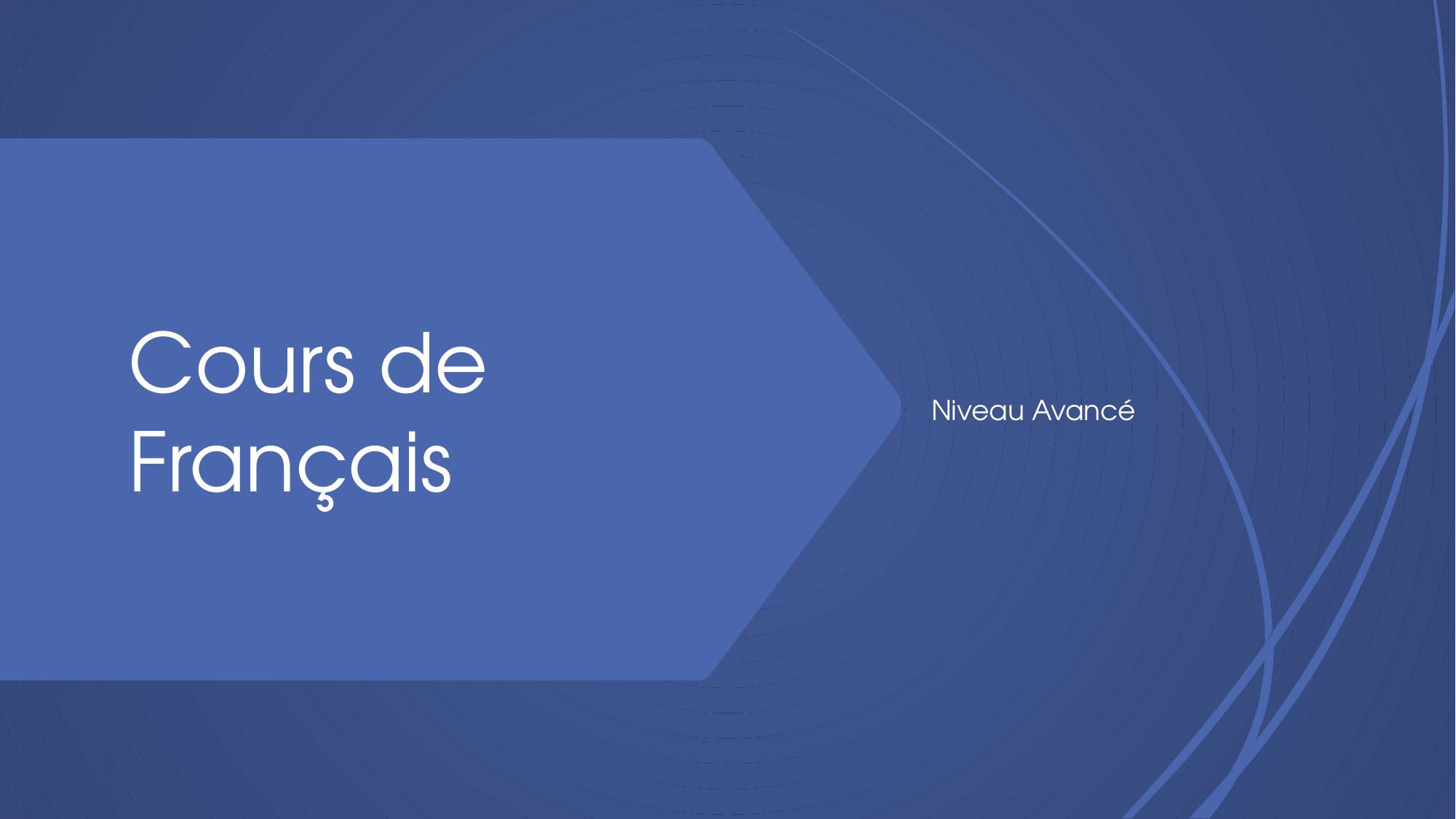

Niveau Avancé

# Cours de Français

Aula 3